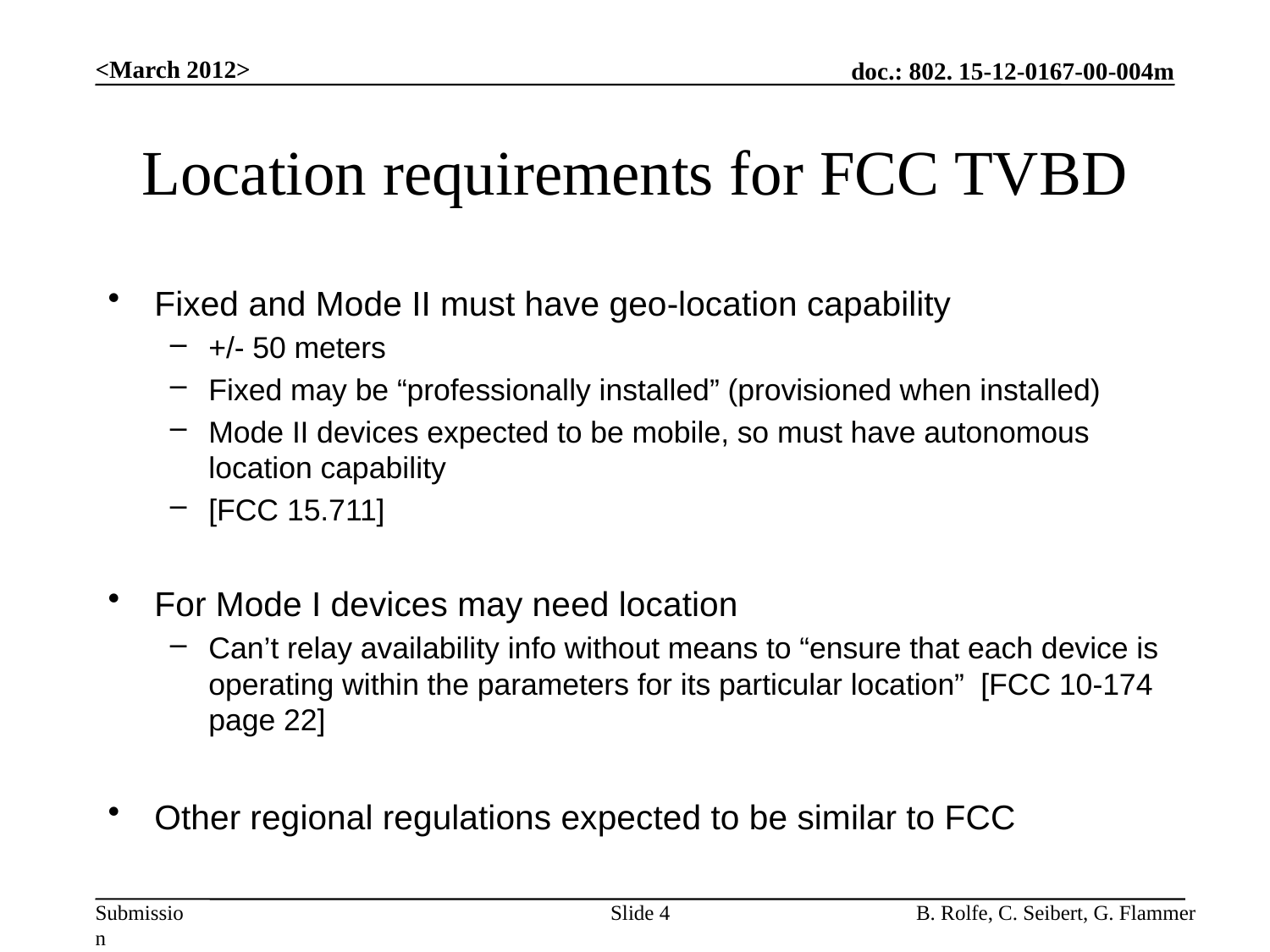

<March 2012>
# Location requirements for FCC TVBD
Fixed and Mode II must have geo-location capability
+/- 50 meters
Fixed may be “professionally installed” (provisioned when installed)
Mode II devices expected to be mobile, so must have autonomous location capability
[FCC 15.711]

For Mode I devices may need location
Can’t relay availability info without means to “ensure that each device is operating within the parameters for its particular location”  [FCC 10-174 page 22]

Other regional regulations expected to be similar to FCC

Slide 4
B. Rolfe, C. Seibert, G. Flammer